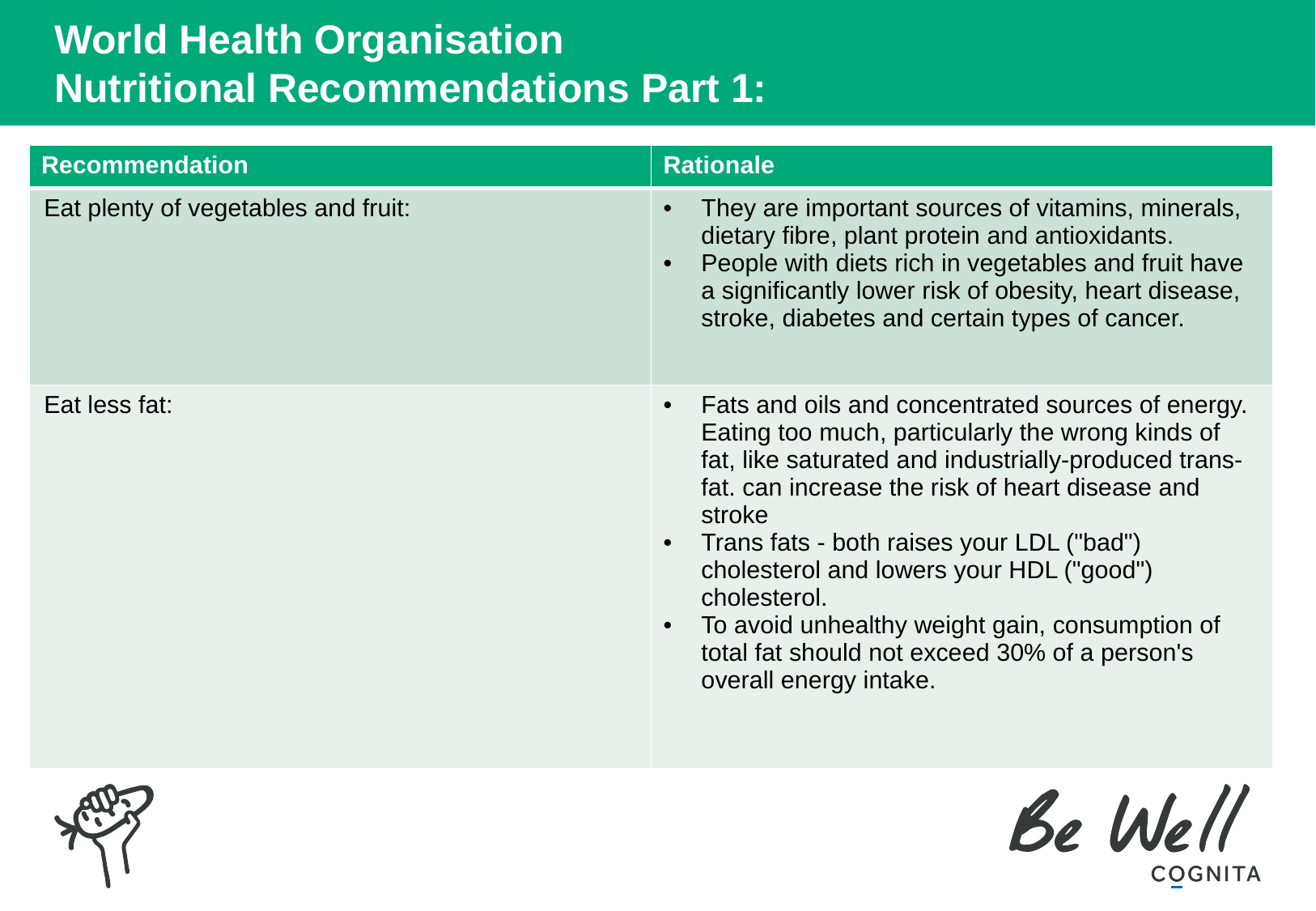

# World Health Organisation Nutritional Recommendations Part 1:
| Recommendation | Rationale |
| --- | --- |
| Eat plenty of vegetables and fruit: | They are important sources of vitamins, minerals, dietary fibre, plant protein and antioxidants. People with diets rich in vegetables and fruit have a significantly lower risk of obesity, heart disease, stroke, diabetes and certain types of cancer. |
| Eat less fat: | Fats and oils and concentrated sources of energy. Eating too much, particularly the wrong kinds of fat, like saturated and industrially-produced trans-fat. can increase the risk of heart disease and stroke Trans fats - both raises your LDL ("bad") cholesterol and lowers your HDL ("good") cholesterol. To avoid unhealthy weight gain, consumption of total fat should not exceed 30% of a person's overall energy intake. |